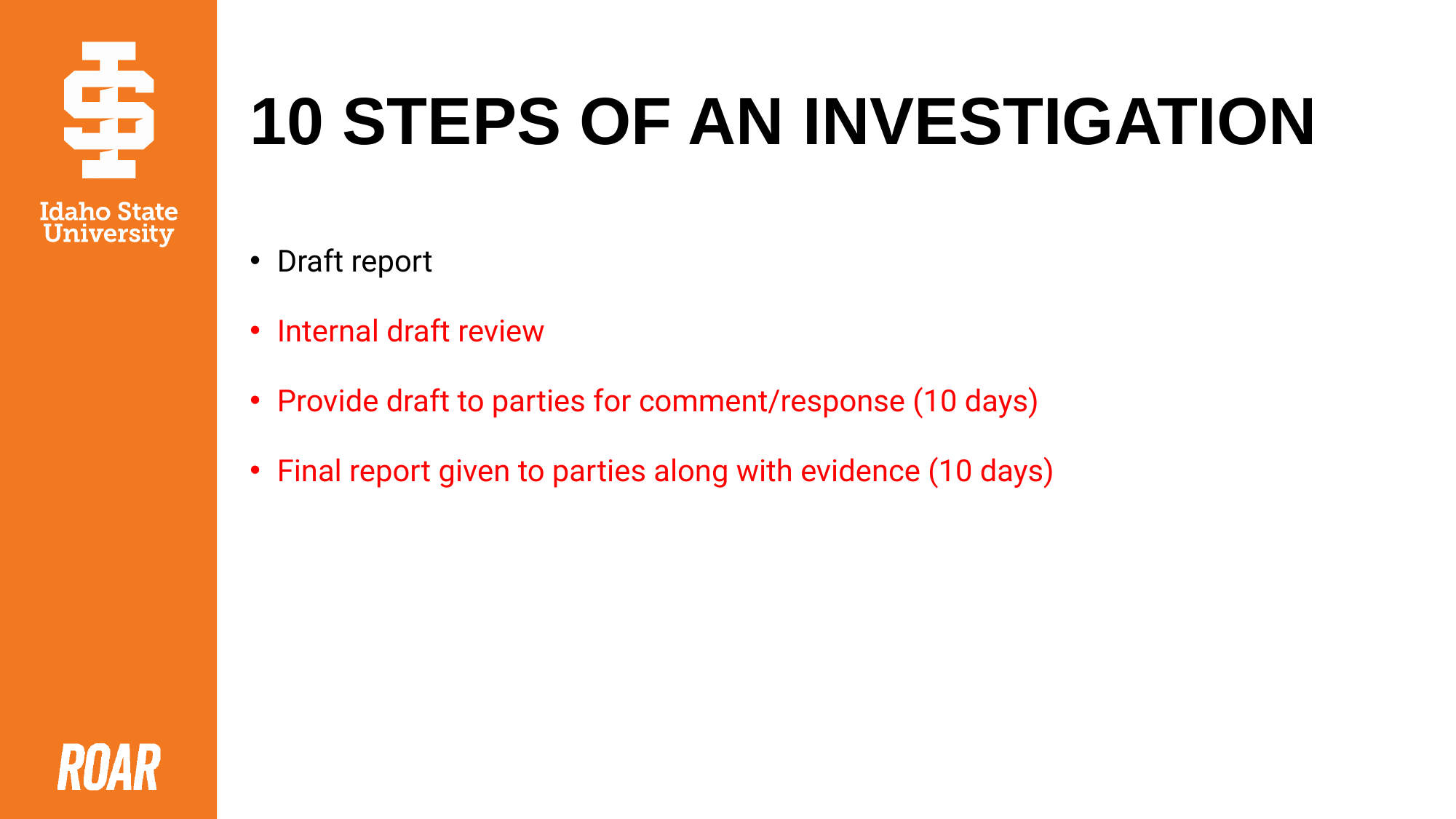

# 10 STEPS OF AN INVESTIGATION
Draft report
Internal draft review
Provide draft to parties for comment/response (10 days)
Final report given to parties along with evidence (10 days)